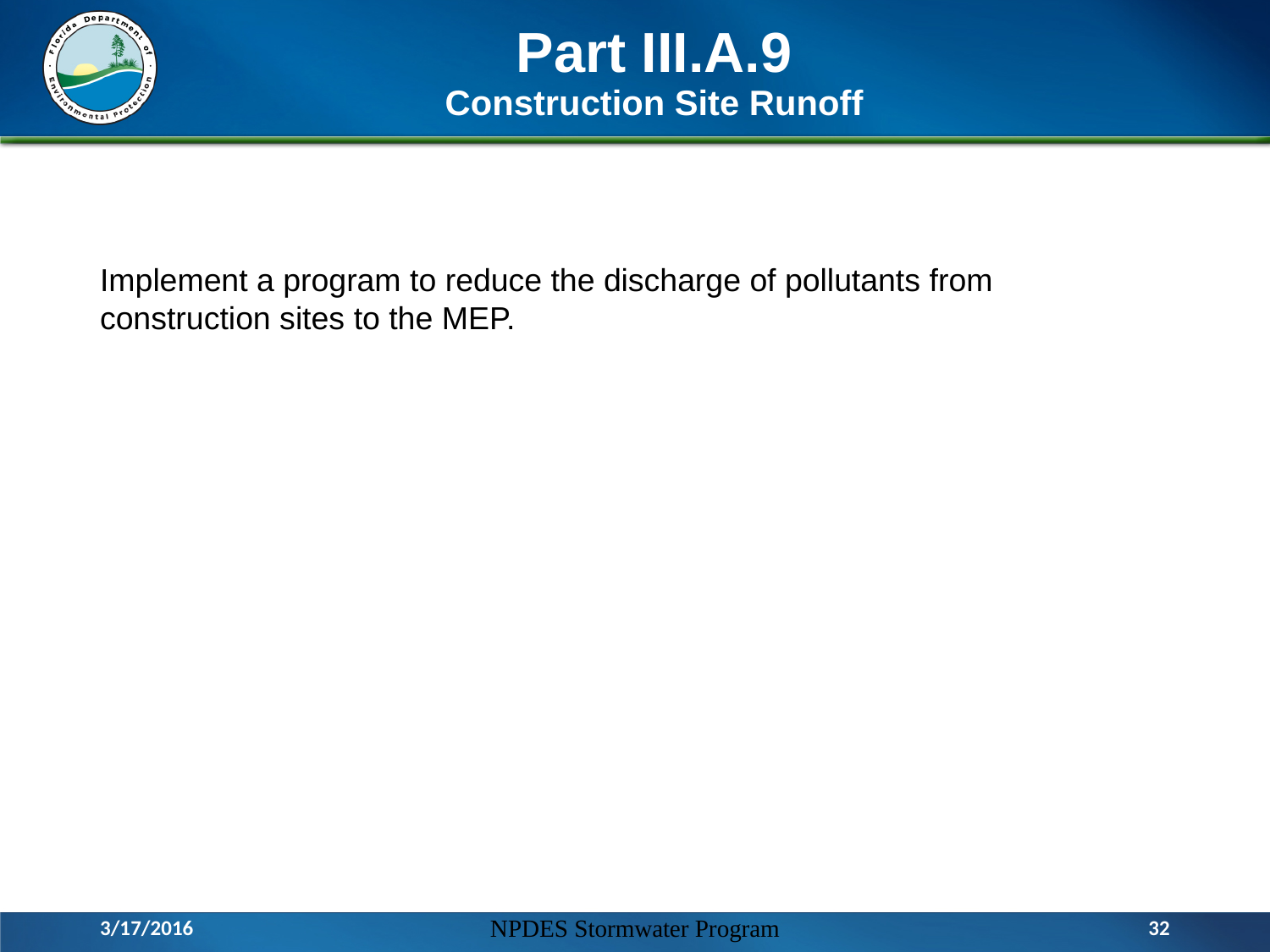

# Part III.A.9 Construction Site Runoff
Implement a program to reduce the discharge of pollutants from construction sites to the MEP.
3/17/2016
NPDES Stormwater Program
32